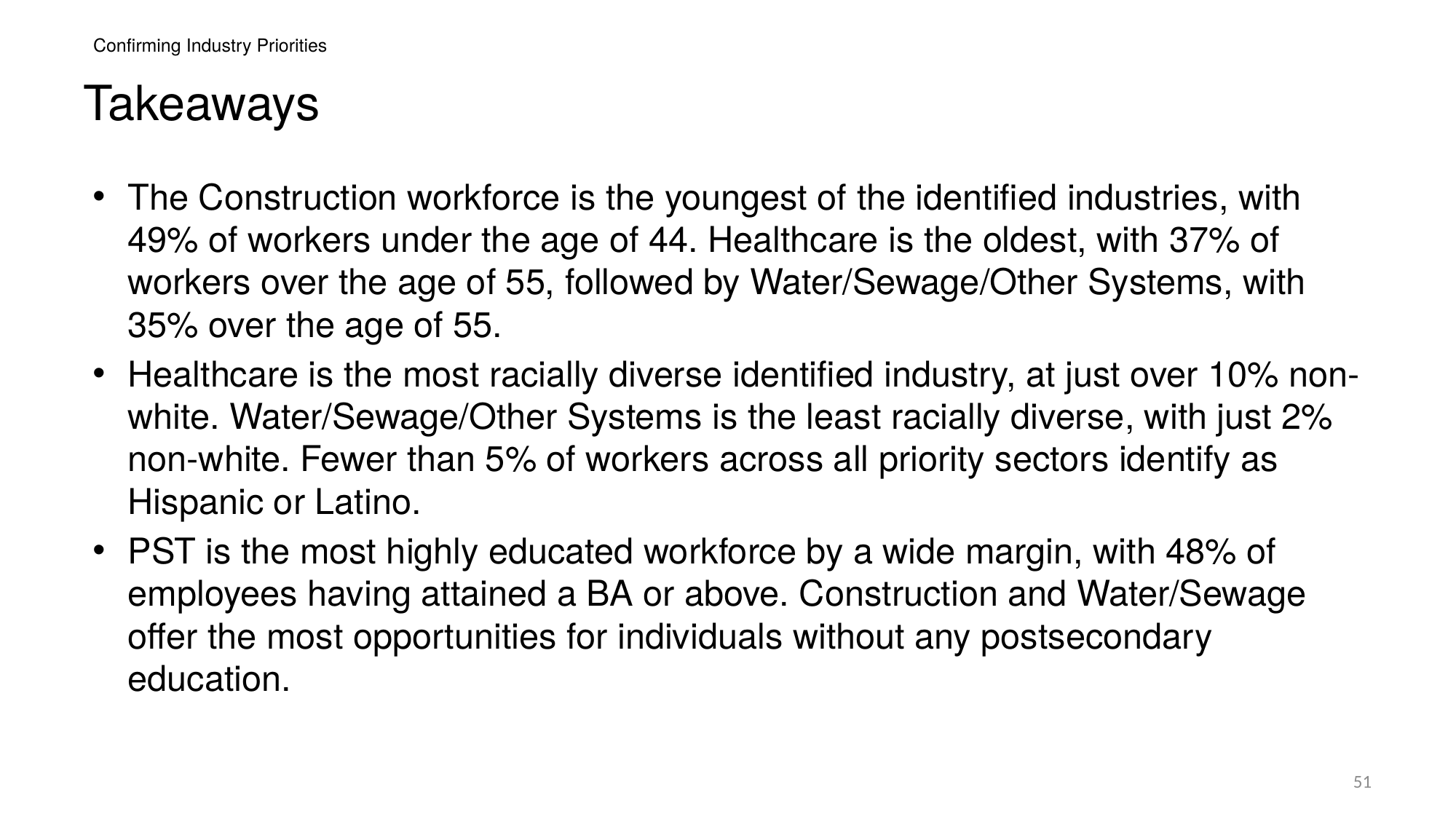

Confirming Industry Priorities
# Takeaways
The Construction workforce is the youngest of the identified industries, with 49% of workers under the age of 44. Healthcare is the oldest, with 37% of workers over the age of 55, followed by Water/Sewage/Other Systems, with 35% over the age of 55.
Healthcare is the most racially diverse identified industry, at just over 10% non-white. Water/Sewage/Other Systems is the least racially diverse, with just 2% non-white. Fewer than 5% of workers across all priority sectors identify as Hispanic or Latino.
PST is the most highly educated workforce by a wide margin, with 48% of employees having attained a BA or above. Construction and Water/Sewage offer the most opportunities for individuals without any postsecondary education.
51